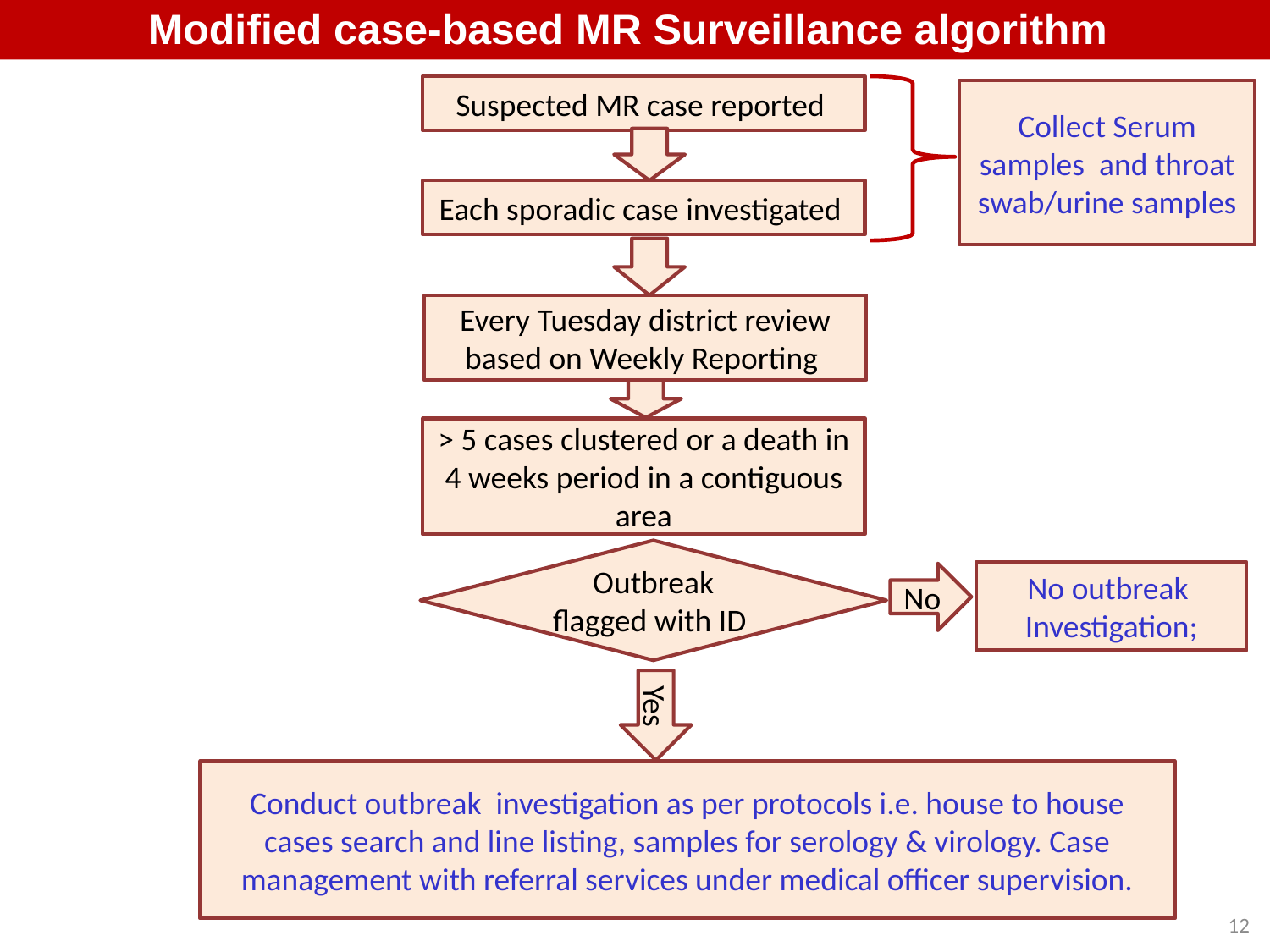

Modified case-based MR Surveillance algorithm

Suspected MR case reported
Collect Serum samples  and throat swab/urine samples

Each sporadic case investigated

Every Tuesday district review based on Weekly Reporting

> 5 cases clustered or a death in 4 weeks period in a contiguous area
Outbreak flagged with ID
No outbreak  Investigation;
No
Yes
Conduct outbreak  investigation as per protocols i.e. house to house cases search and line listing, samples for serology & virology. Case management with referral services under medical officer supervision.
12